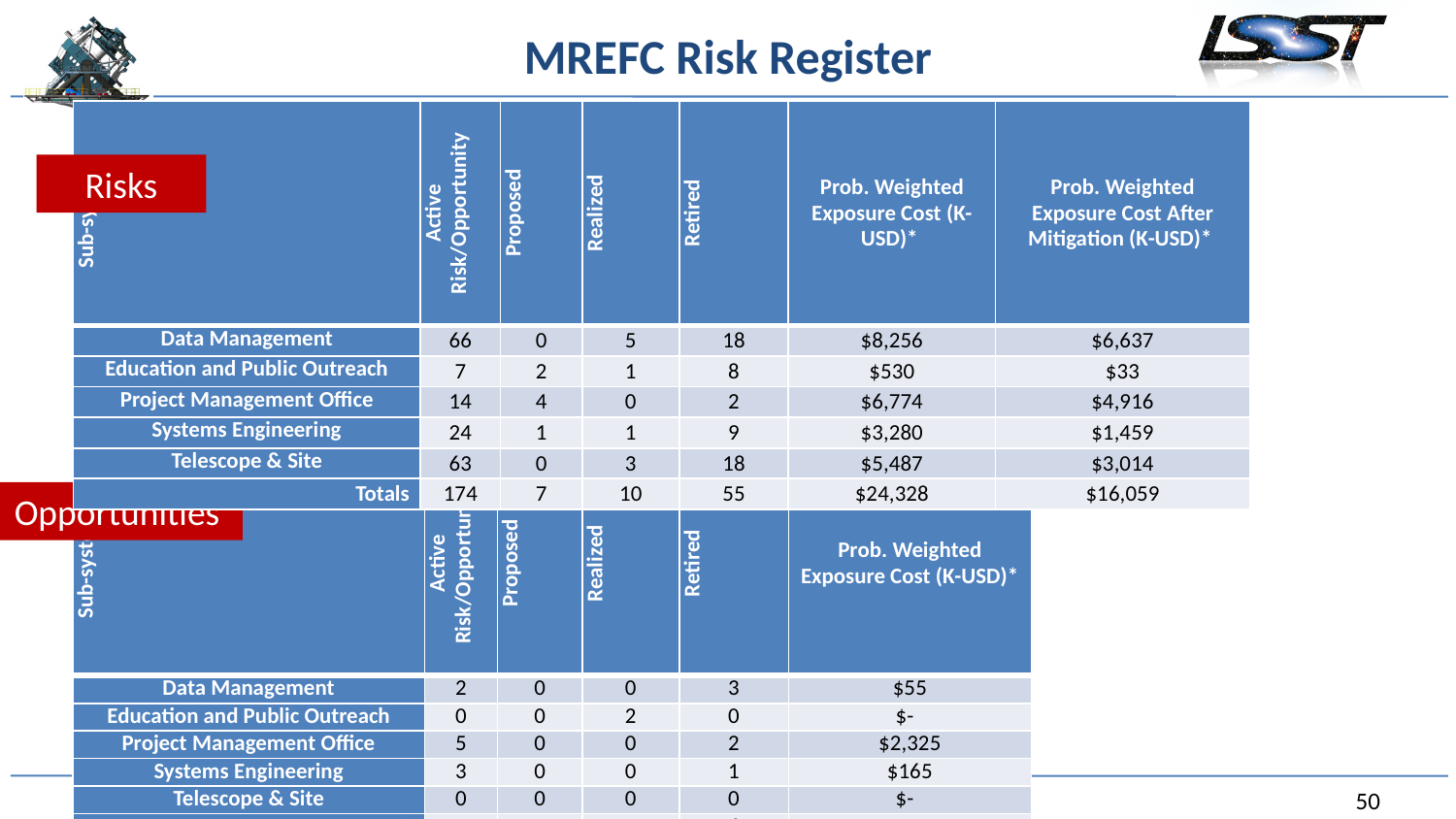

# MREFC Risk Register
| Sub-system | Active Risk/Opportunity | Proposed | Realized | Retired | Prob. Weighted Exposure Cost (K-USD)\* | Prob. Weighted Exposure Cost After Mitigation (K-USD)\* |
| --- | --- | --- | --- | --- | --- | --- |
| Data Management | 66 | 0 | 5 | 18 | $8,256 | $6,637 |
| Education and Public Outreach | 7 | 2 | 1 | 8 | $530 | $33 |
| Project Management Office | 14 | 4 | 0 | 2 | $6,774 | $4,916 |
| Systems Engineering | 24 | 1 | 1 | 9 | $3,280 | $1,459 |
| Telescope & Site | 63 | 0 | 3 | 18 | $5,487 | $3,014 |
| Totals | 174 | 7 | 10 | 55 | $24,328 | $16,059 |

Risks
| Sub-system | Active Risk/Opportunity | Proposed | Realized | Retired | Prob. Weighted Exposure Cost (K-USD)\* |
| --- | --- | --- | --- | --- | --- |
| Data Management | 2 | 0 | 0 | 3 | $55 |
| Education and Public Outreach | 0 | 0 | 2 | 0 | $- |
| Project Management Office | 5 | 0 | 0 | 2 | $2,325 |
| Systems Engineering | 3 | 0 | 0 | 1 | $165 |
| Telescope & Site | 0 | 0 | 0 | 0 | $- |
| Totals | 10 | 0 | 2 | 6 | $2,544 |
Opportunities